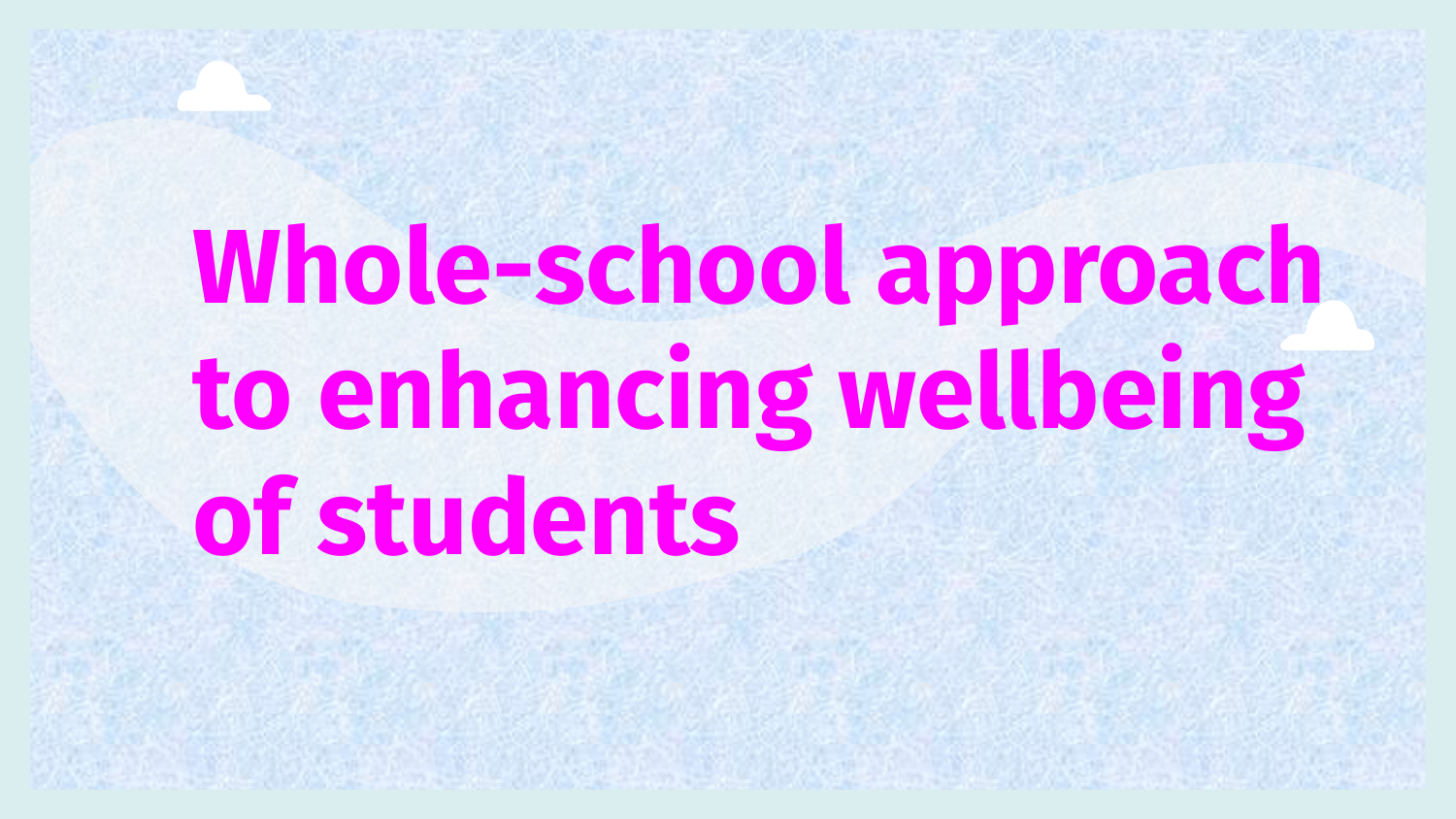

# Whole-school approach to enhancing wellbeing of students